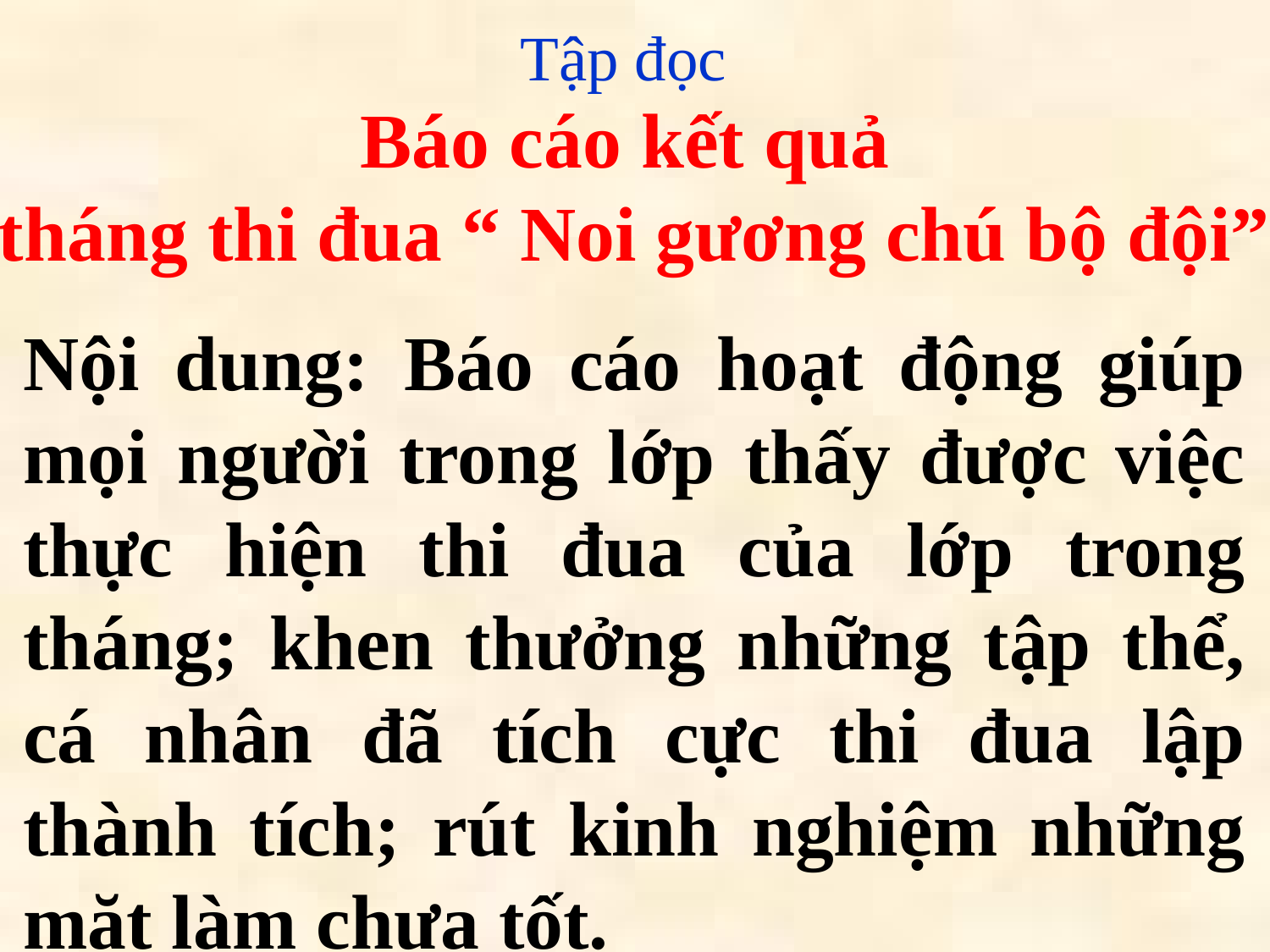

Tập đọc
Báo cáo kết quả
tháng thi đua “ Noi gương chú bộ đội”
Nội dung: Báo cáo hoạt động giúp mọi người trong lớp thấy được việc thực hiện thi đua của lớp trong tháng; khen thưởng những tập thể, cá nhân đã tích cực thi đua lập thành tích; rút kinh nghiệm những mặt làm chưa tốt.